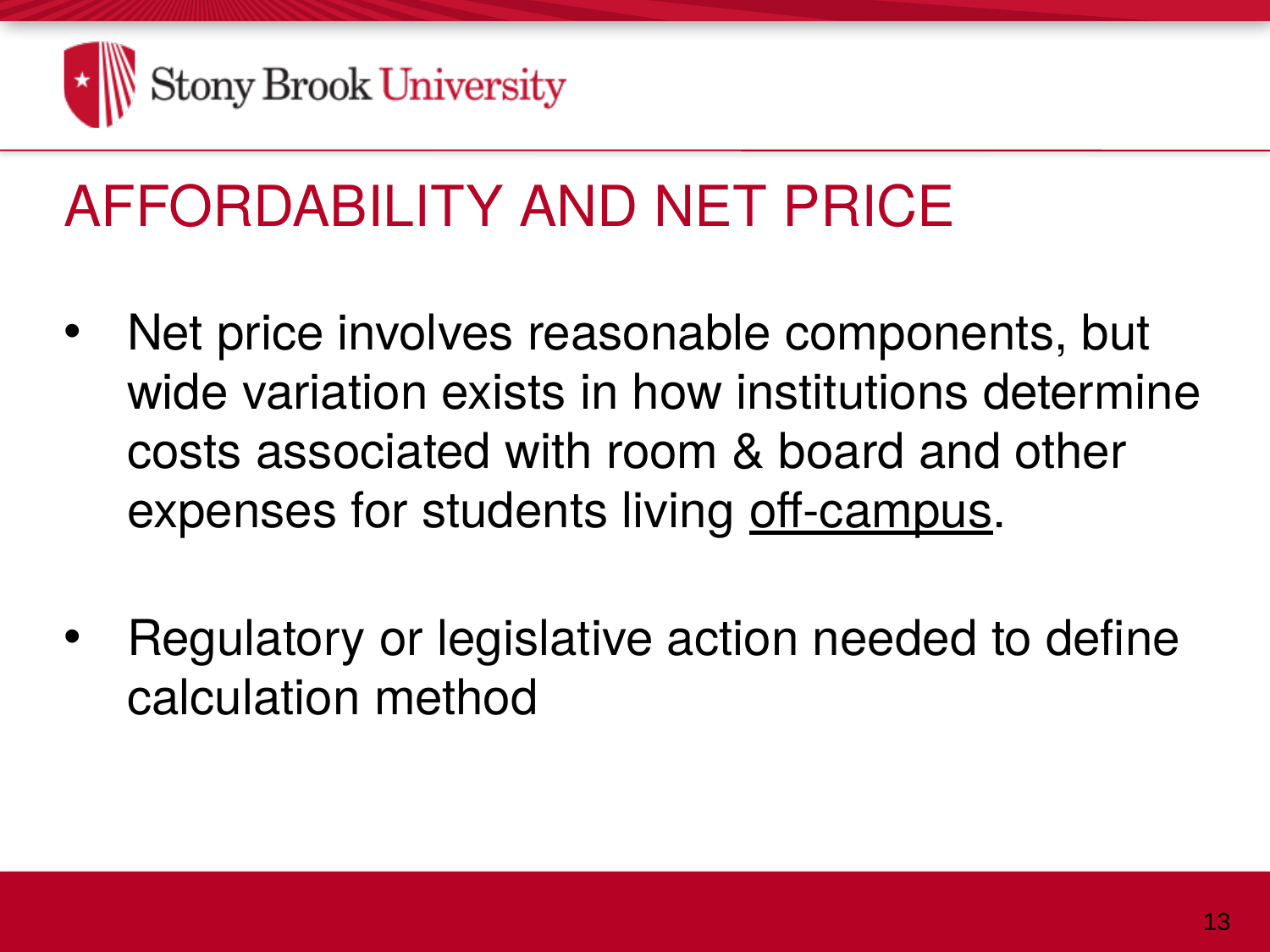

Affordability and Net Price
Net price involves reasonable components, but wide variation exists in how institutions determine costs associated with room & board and other expenses for students living off-campus.
Regulatory or legislative action needed to define calculation method